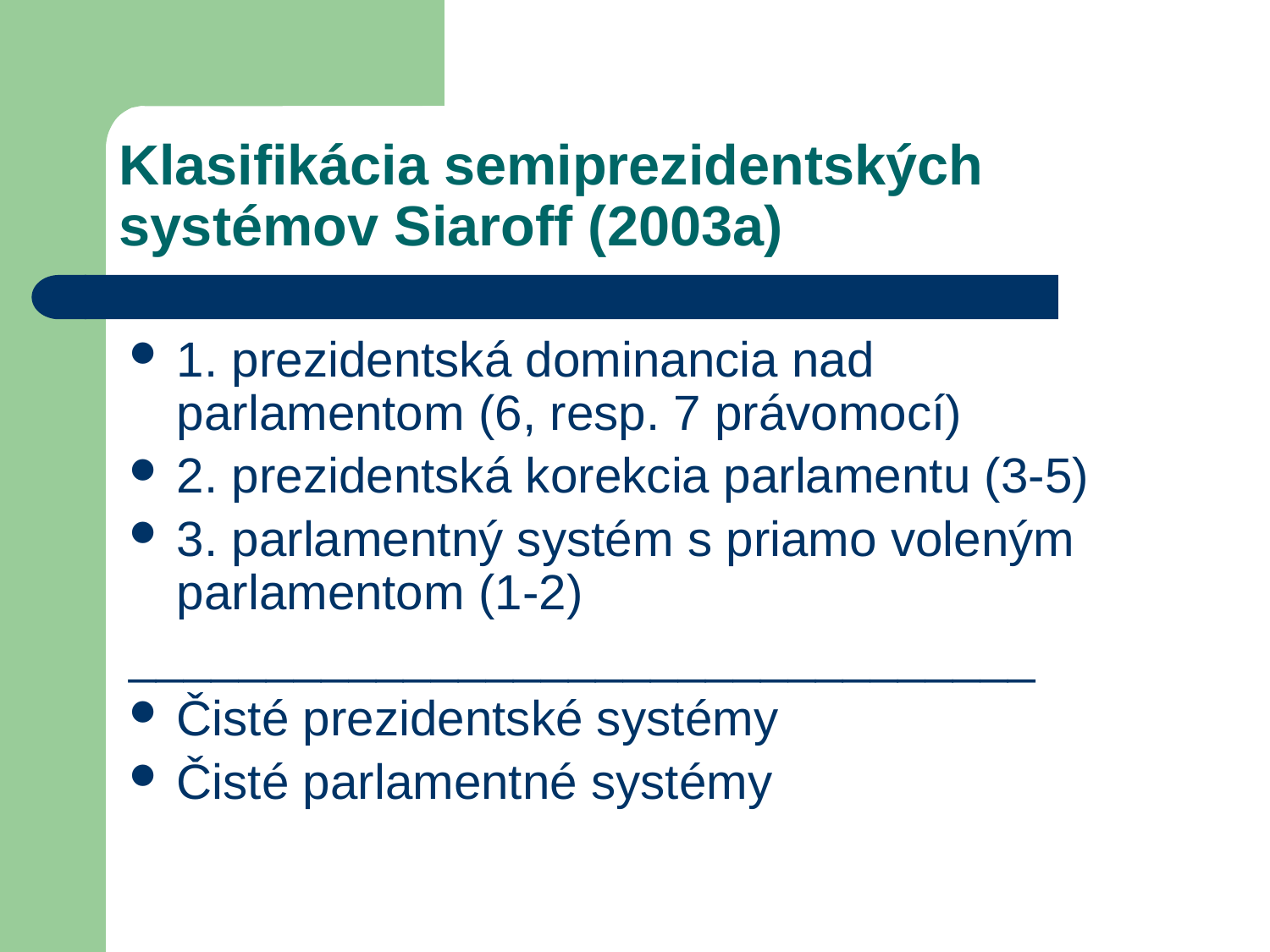

# Klasifikácia semiprezidentských systémov Siaroff (2003a)
1. prezidentská dominancia nad parlamentom (6, resp. 7 právomocí)
2. prezidentská korekcia parlamentu (3-5)
3. parlamentný systém s priamo voleným parlamentom (1-2)
_________________________________
Čisté prezidentské systémy
Čisté parlamentné systémy